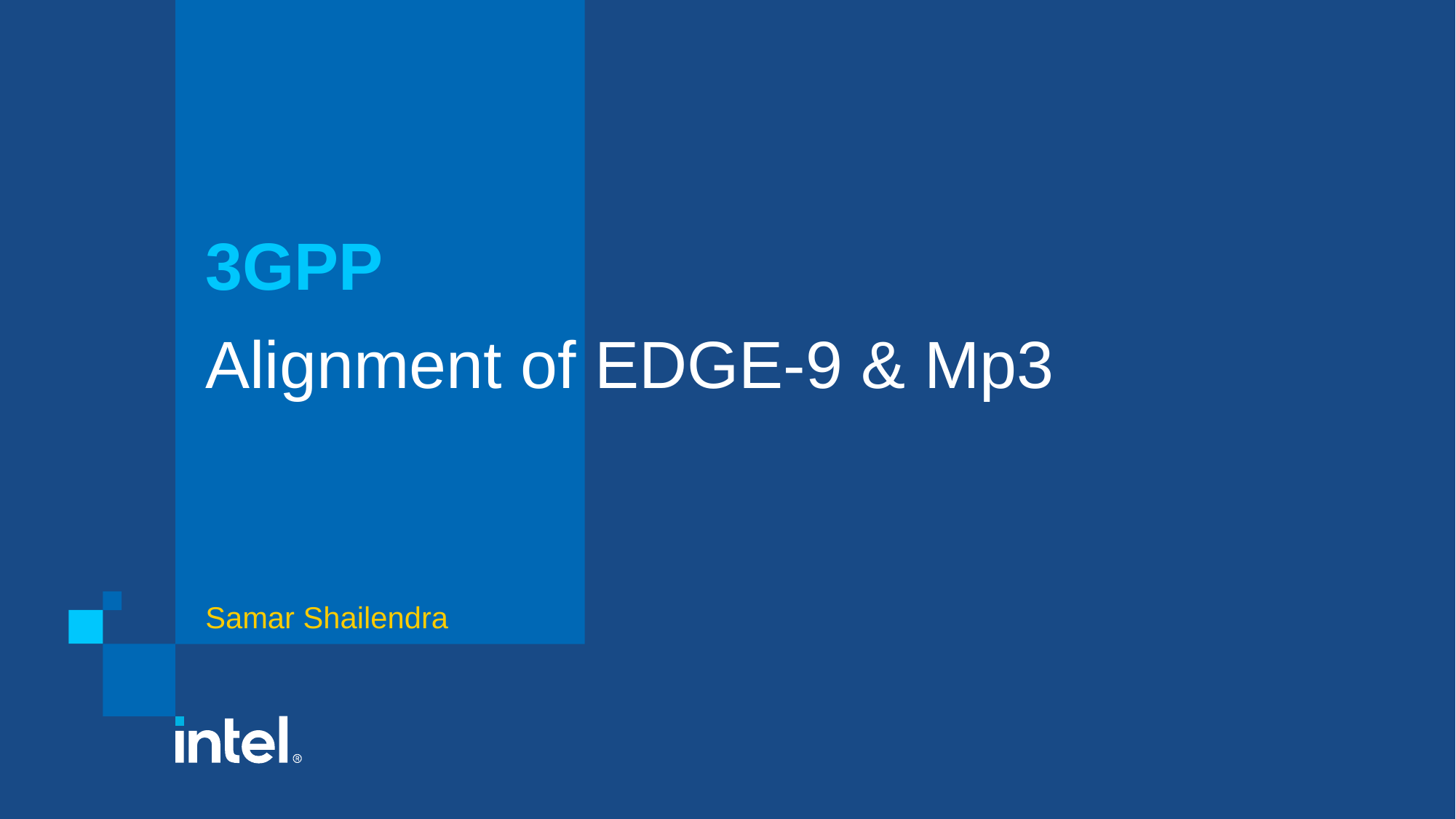

3GPP
# Alignment of EDGE-9 & Mp3
Samar Shailendra